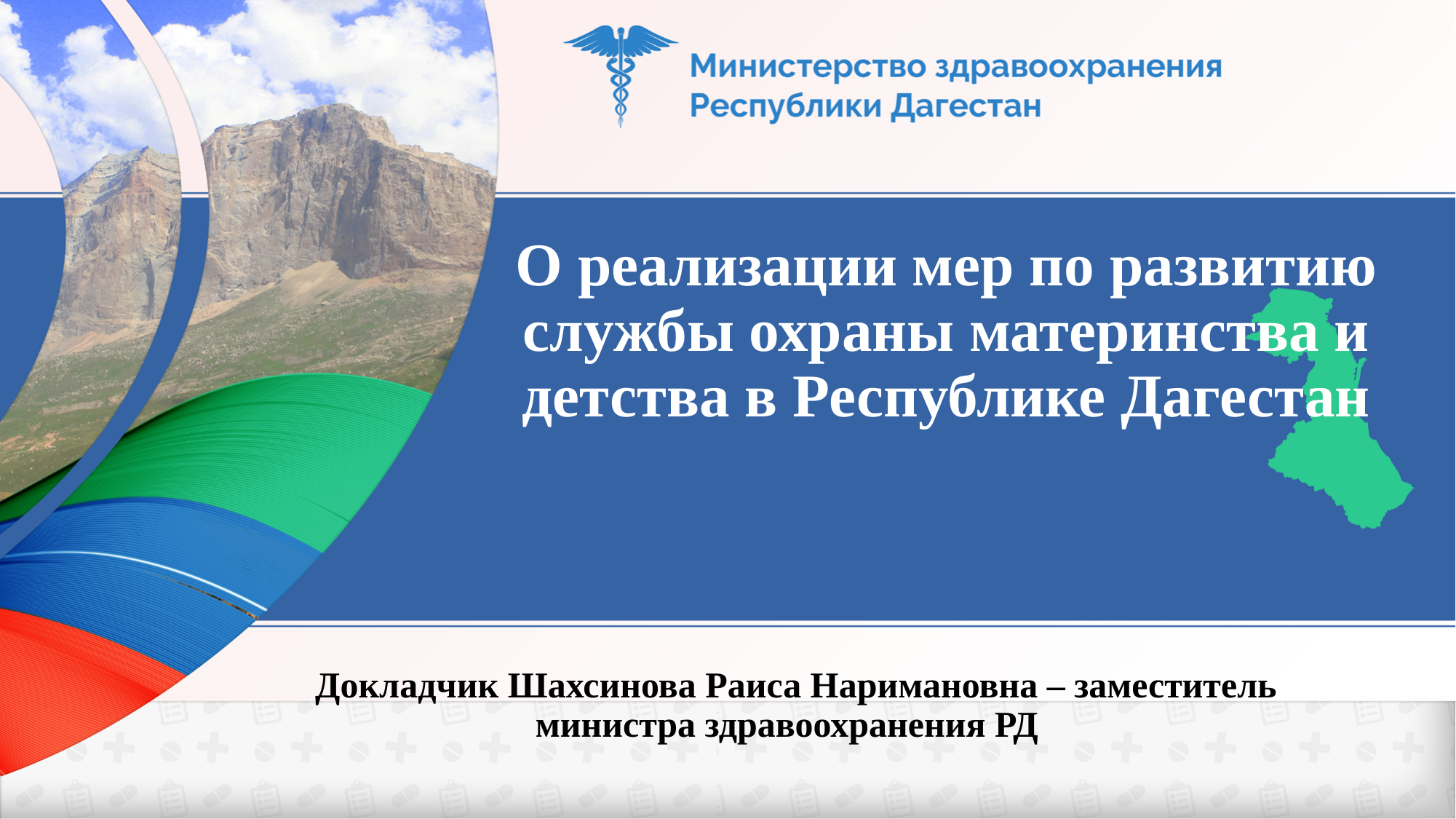

# О реализации мер по развитию службы охраны материнства и детства в Республике Дагестан
Докладчик Шахсинова Раиса Наримановна – заместитель министра здравоохранения РД